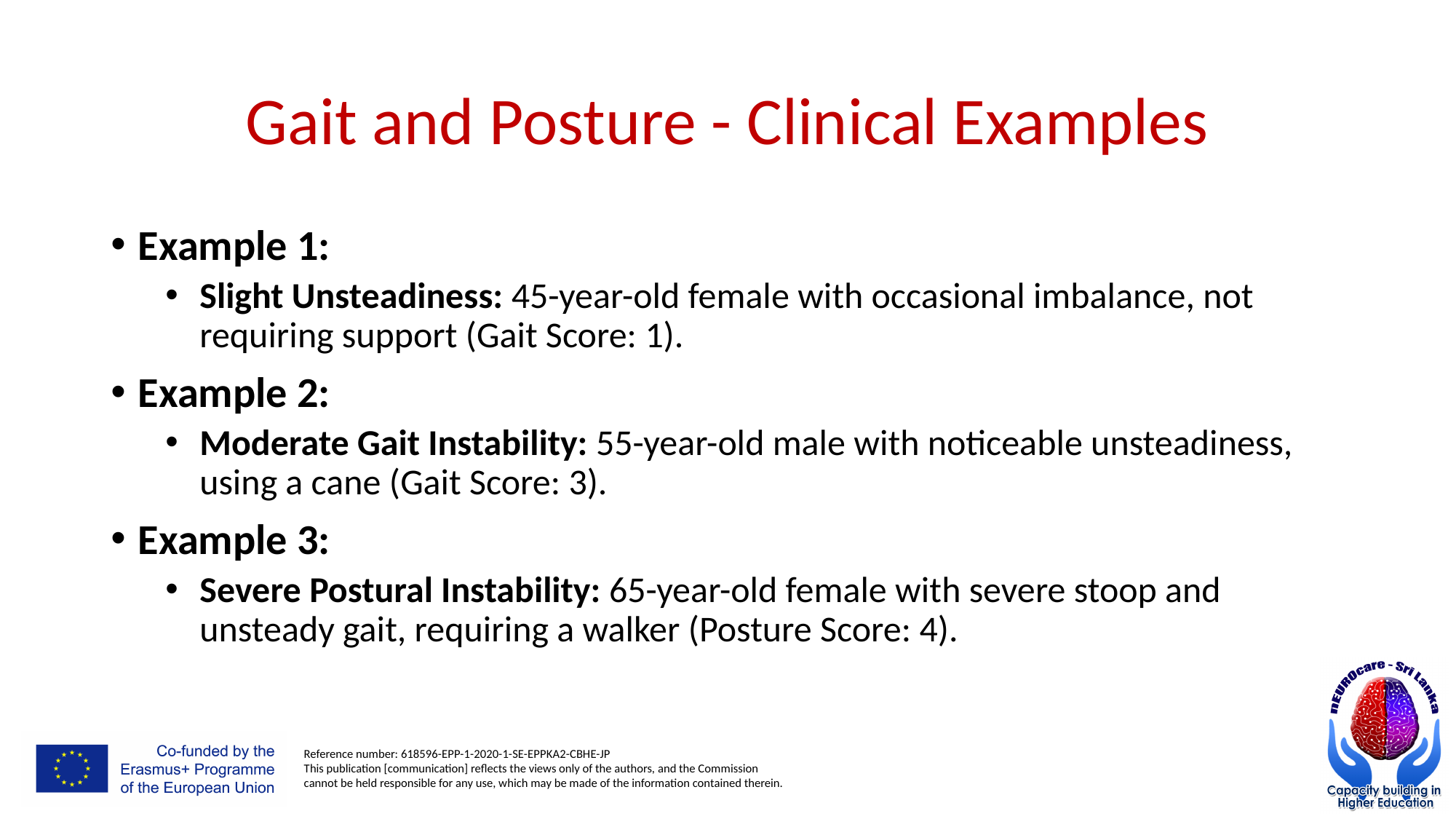

# Gait and Posture - Clinical Examples
Example 1:
Slight Unsteadiness: 45-year-old female with occasional imbalance, not requiring support (Gait Score: 1).
Example 2:
Moderate Gait Instability: 55-year-old male with noticeable unsteadiness, using a cane (Gait Score: 3).
Example 3:
Severe Postural Instability: 65-year-old female with severe stoop and unsteady gait, requiring a walker (Posture Score: 4).